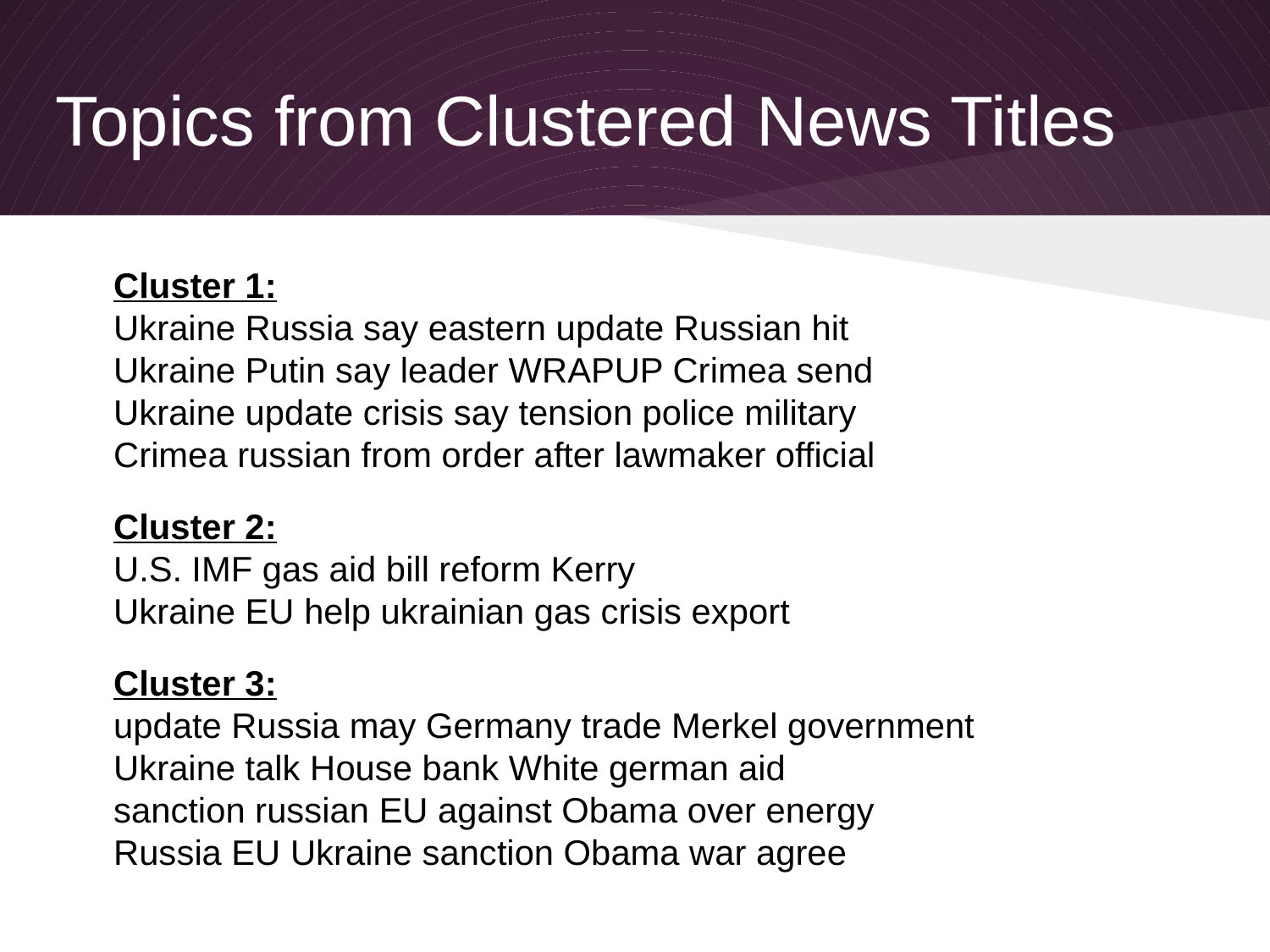

# Topics from Clustered News Titles
Cluster 1:
Ukraine Russia say eastern update Russian hit
Ukraine Putin say leader WRAPUP Crimea send
Ukraine update crisis say tension police military
Crimea russian from order after lawmaker official

Cluster 2:
U.S. IMF gas aid bill reform Kerry
Ukraine EU help ukrainian gas crisis export

Cluster 3:
update Russia may Germany trade Merkel government
Ukraine talk House bank White german aid
sanction russian EU against Obama over energy
Russia EU Ukraine sanction Obama war agree